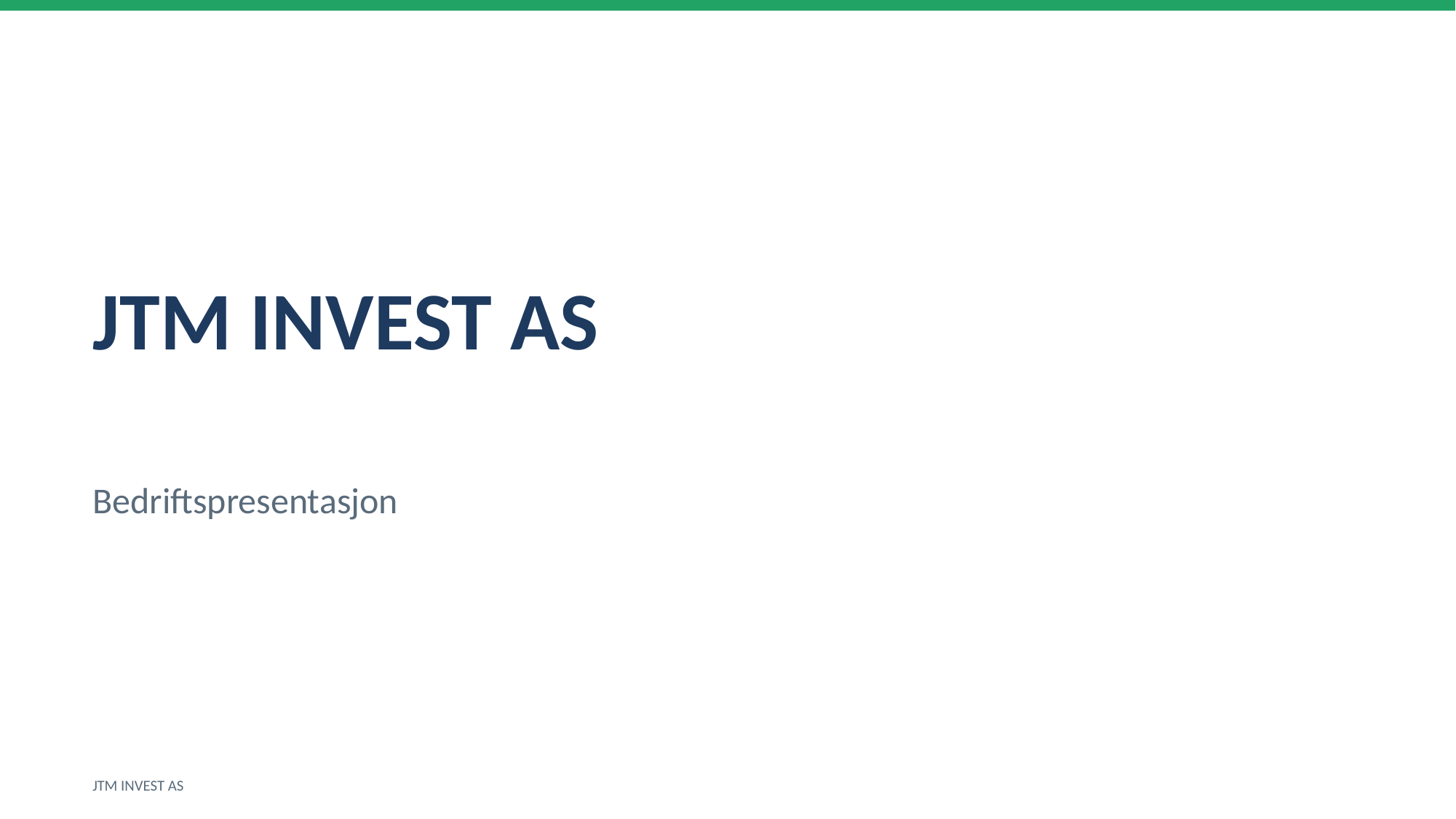

JTM INVEST AS
Bedriftspresentasjon
JTM INVEST AS